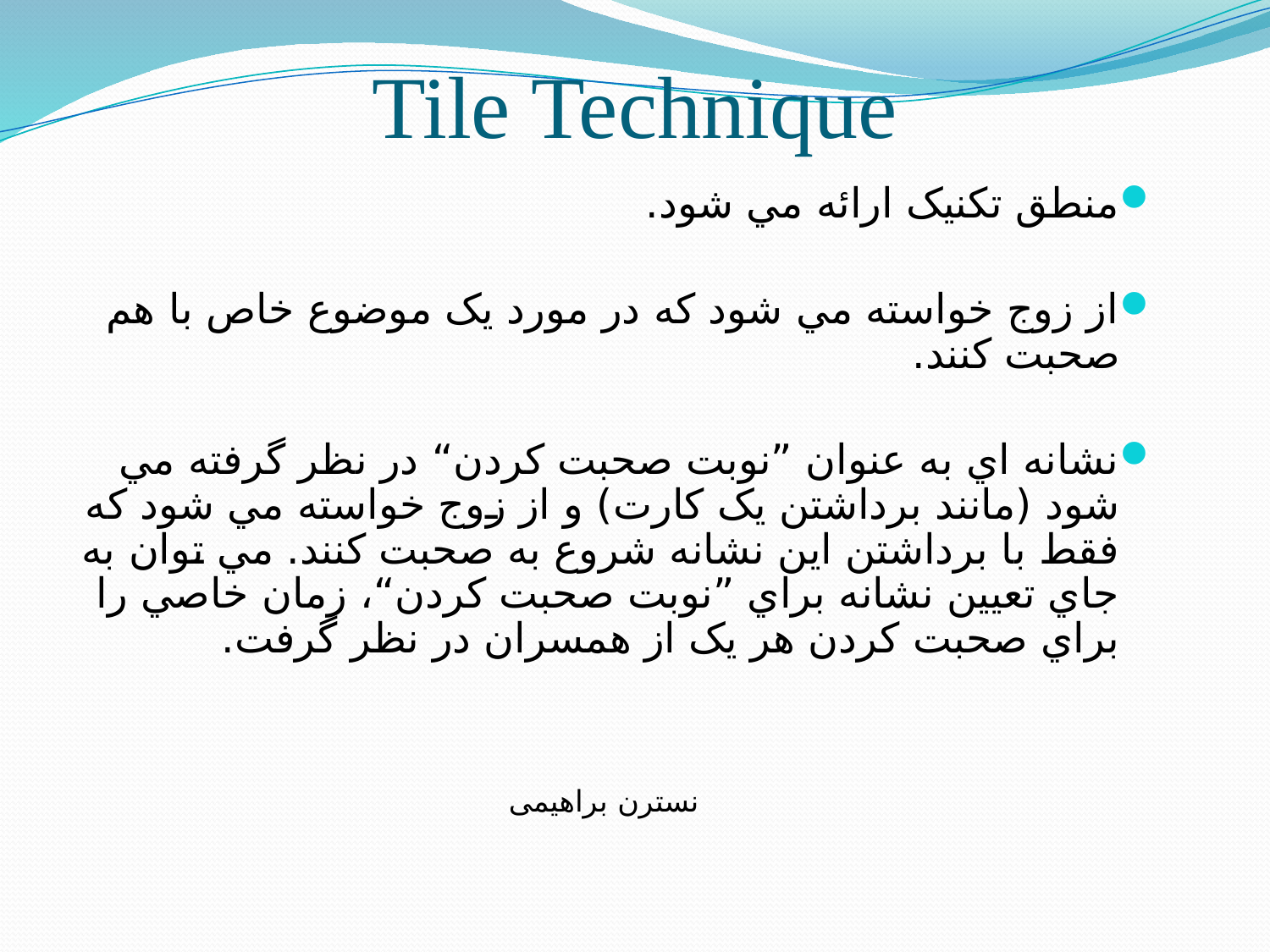

# Tile Technique
منطق تکنيک ارائه مي شود.

از زوج خواسته مي شود که در مورد يک موضوع خاص با هم صحبت کنند.

نشانه اي به عنوان ”نوبت صحبت کردن“ در نظر گرفته مي شود (مانند برداشتن يک کارت) و از زوج خواسته مي شود که فقط با برداشتن اين نشانه شروع به صحبت کنند. مي توان به جاي تعيين نشانه براي ”نوبت صحبت کردن“، زمان خاصي را براي صحبت کردن هر يک از همسران در نظر گرفت.

  نسترن براهیمی